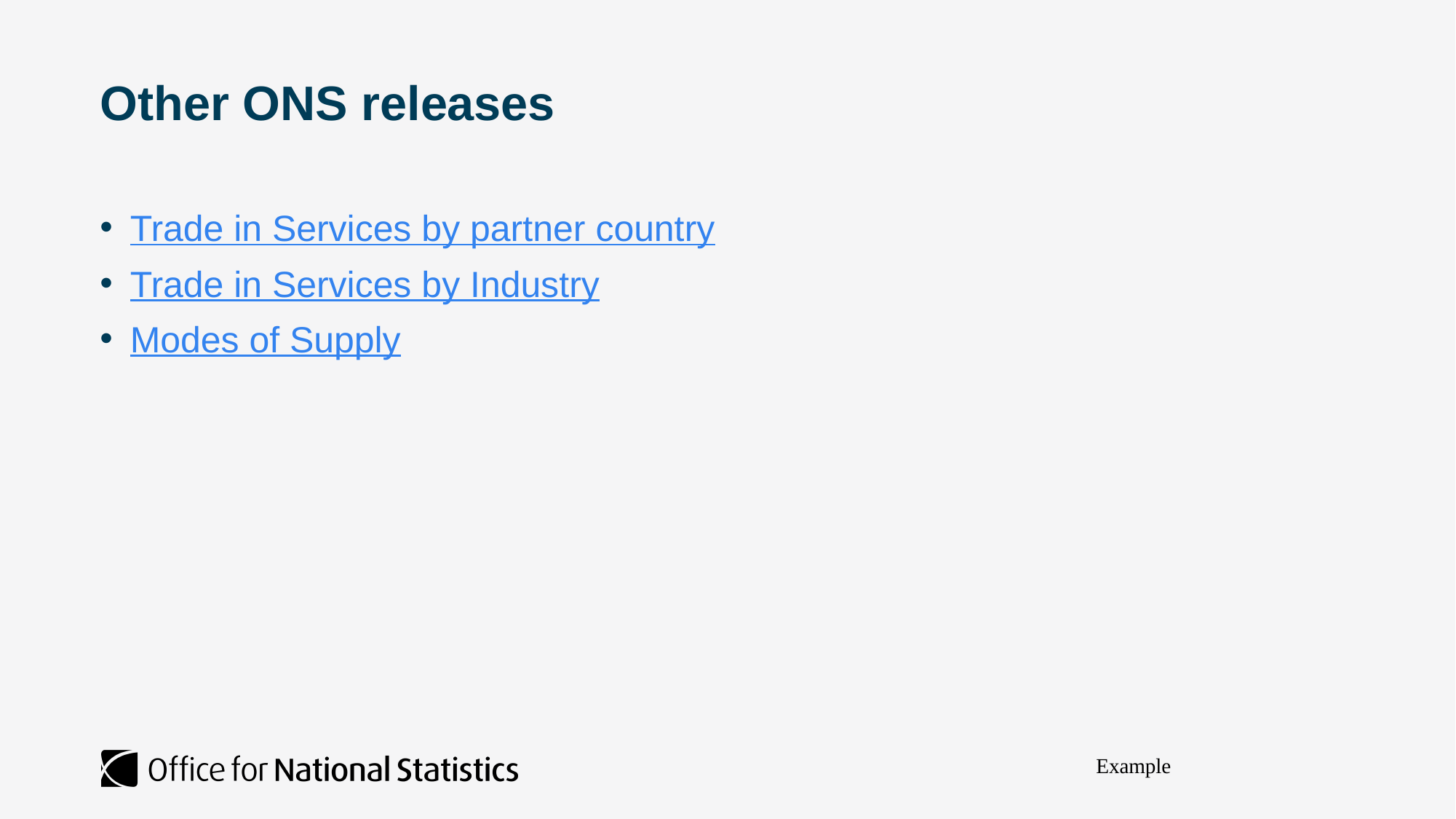

# Other ONS releases
Trade in Services by partner country
Trade in Services by Industry
Modes of Supply
Example